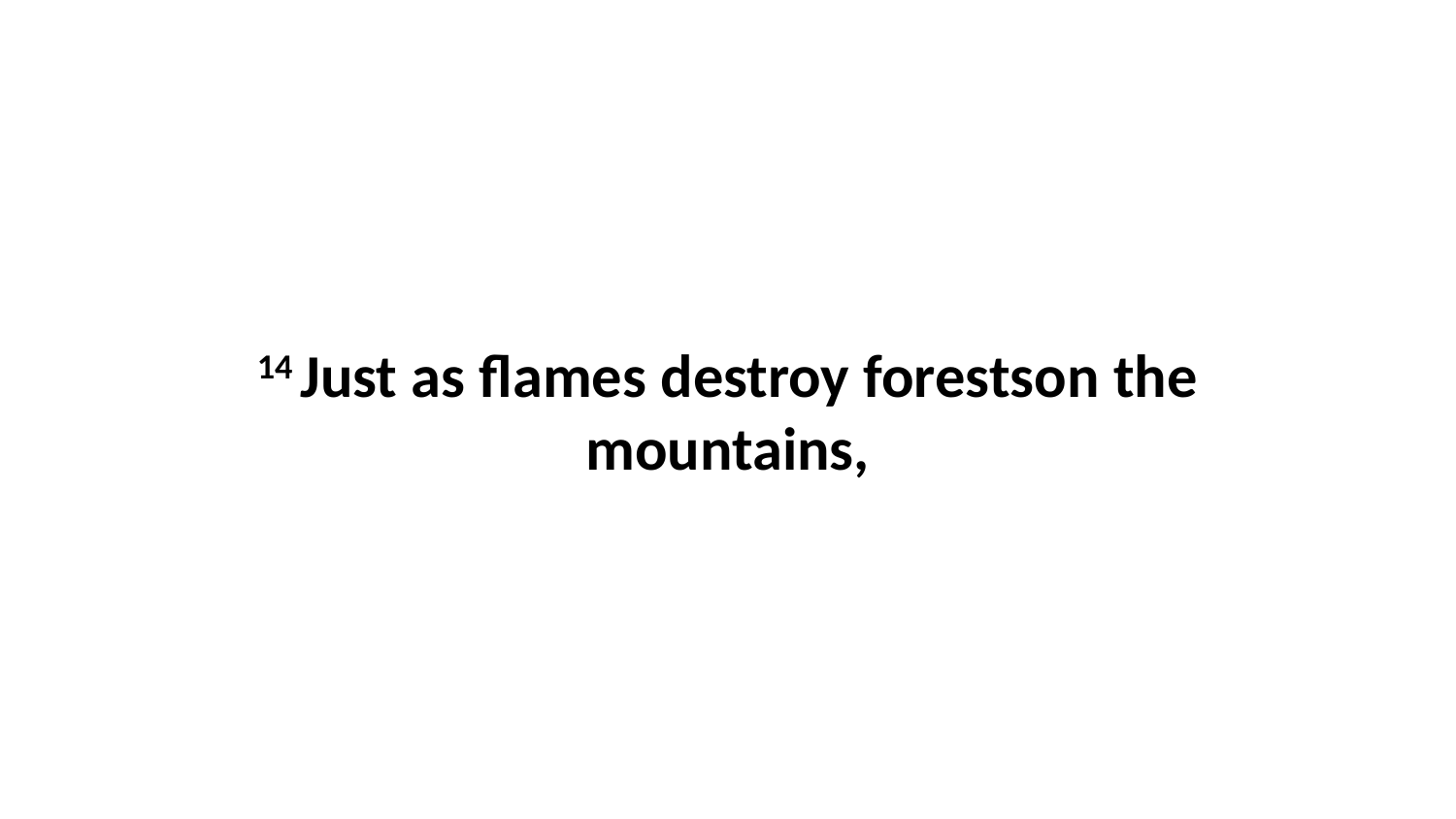

14 Just as flames destroy forestson the mountains,